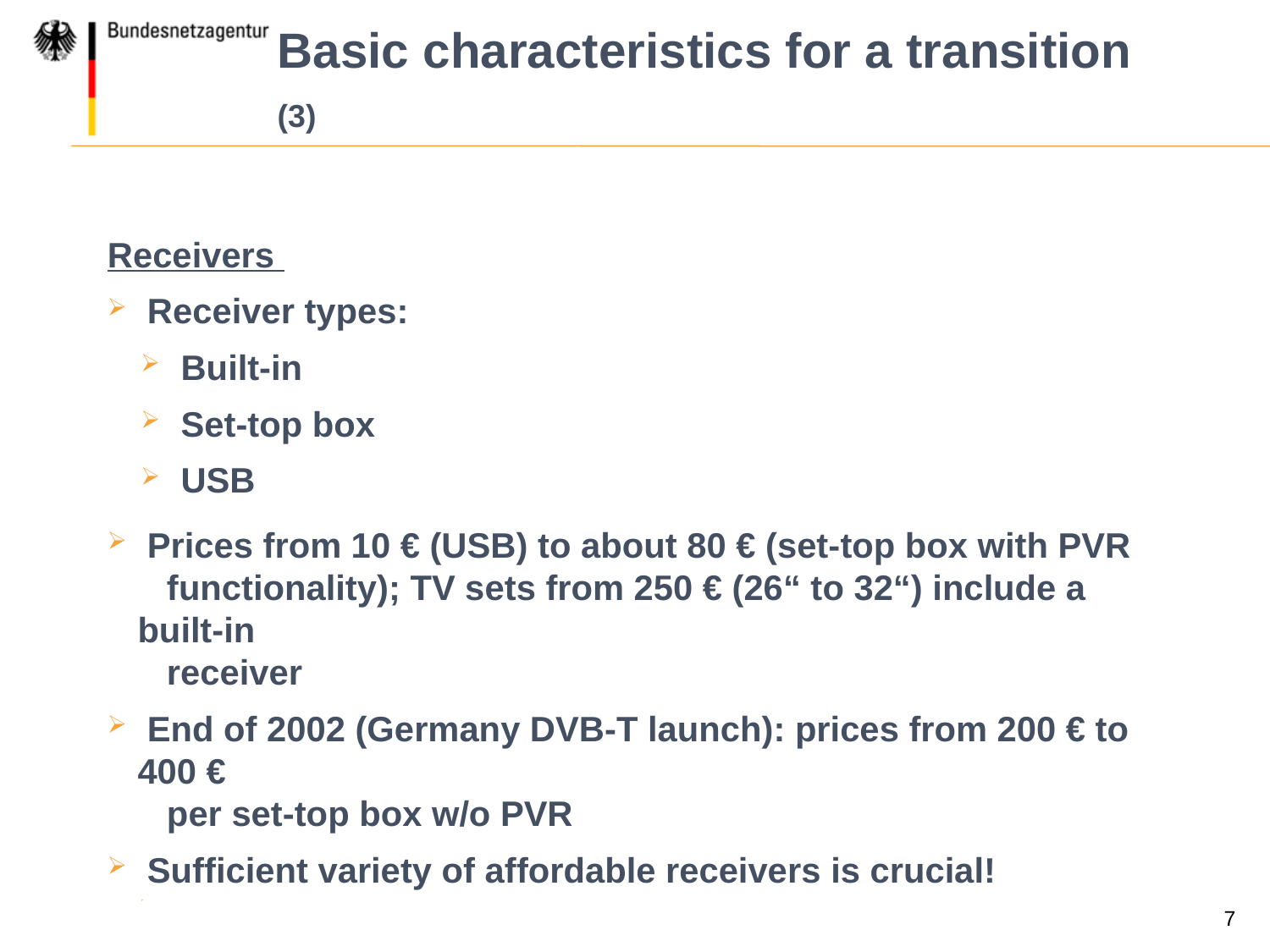

Basic characteristics for a transition (3)
Receivers
 Receiver types:
 Built-in
 Set-top box
 USB

 Prices from 10 € (USB) to about 80 € (set-top box with PVR
   functionality); TV sets from 250 € (26“ to 32“) include a built-in
   receiver
 End of 2002 (Germany DVB-T launch): prices from 200 € to 400 €
   per set-top box w/o PVR
 Sufficient variety of affordable receivers is crucial!

7